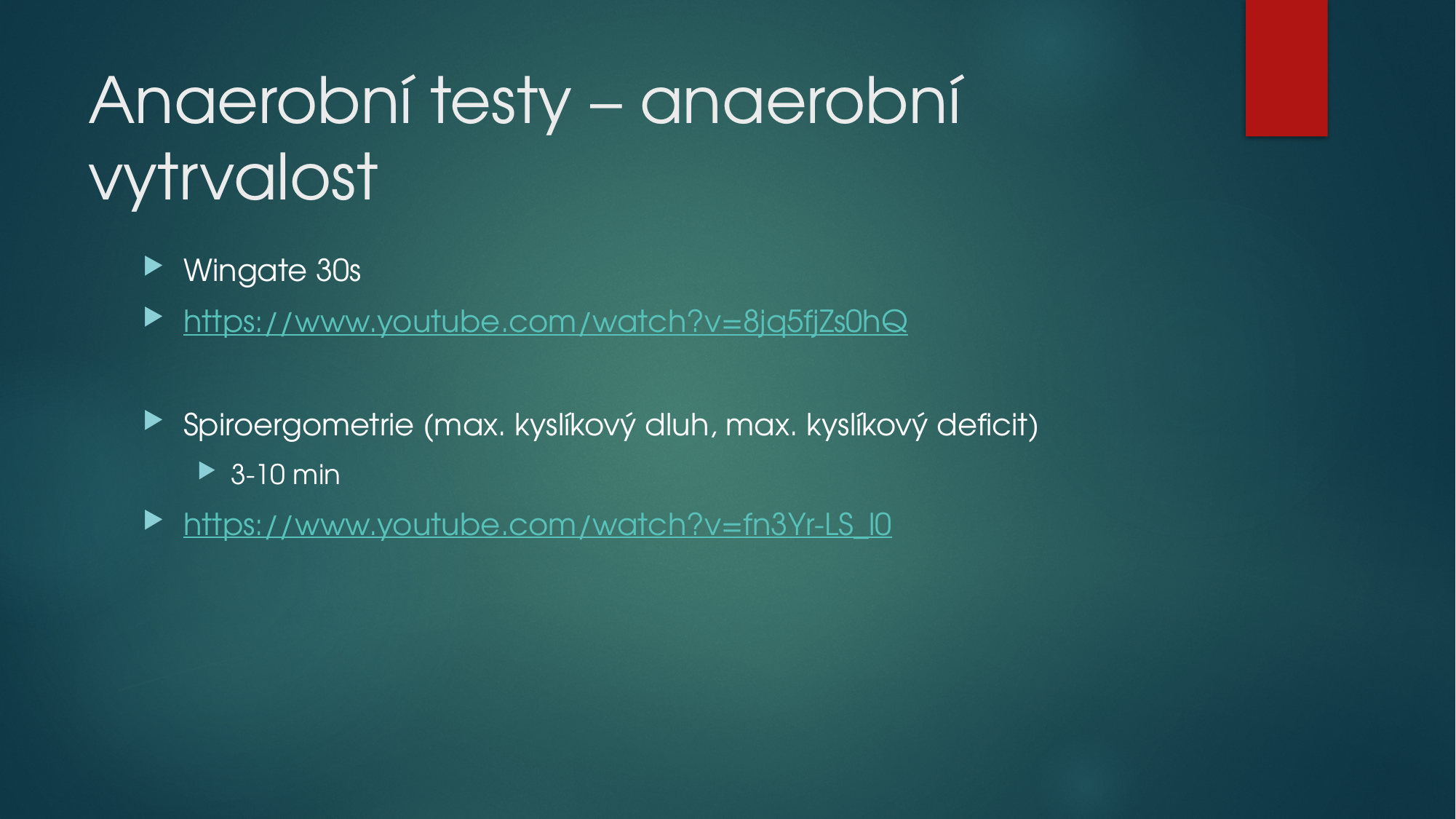

# Anaerobní testy – anaerobní vytrvalost
Wingate 30s
https://www.youtube.com/watch?v=8jq5fjZs0hQ

Spiroergometrie (max. kyslíkový dluh, max. kyslíkový deficit)
3-10 min
https://www.youtube.com/watch?v=fn3Yr-LS_l0